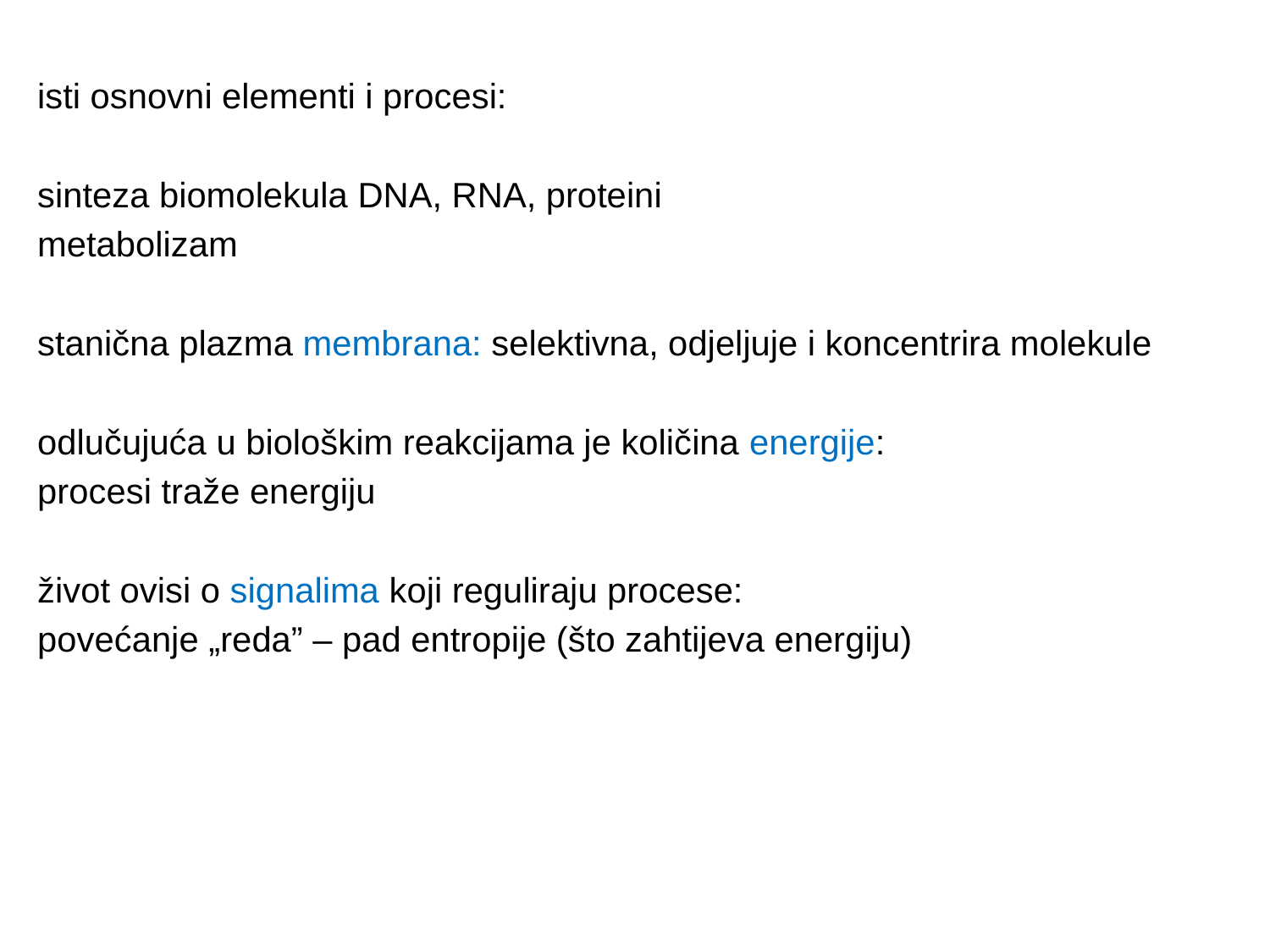

isti osnovni elementi i procesi:

sinteza biomolekula DNA, RNA, proteini
metabolizam

stanična plazma membrana: selektivna, odjeljuje i koncentrira molekule

odlučujuća u biološkim reakcijama je količina energije:
procesi traže energiju

život ovisi o signalima koji reguliraju procese:
povećanje „reda” – pad entropije (što zahtijeva energiju)